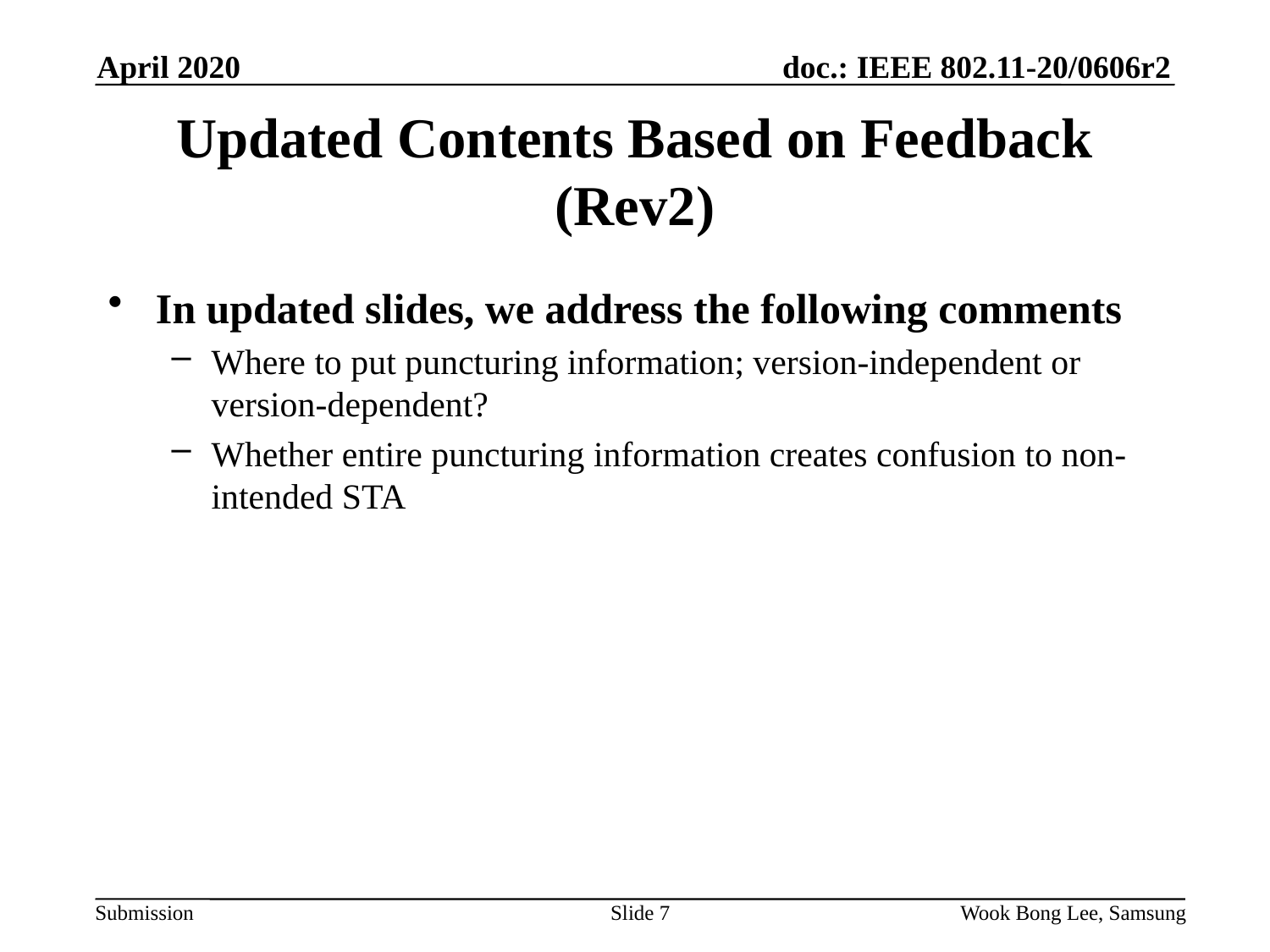

April 2020
# Updated Contents Based on Feedback (Rev2)
In updated slides, we address the following comments
Where to put puncturing information; version-independent or version-dependent?
Whether entire puncturing information creates confusion to non-intended STA

Slide 7
Wook Bong Lee, Samsung